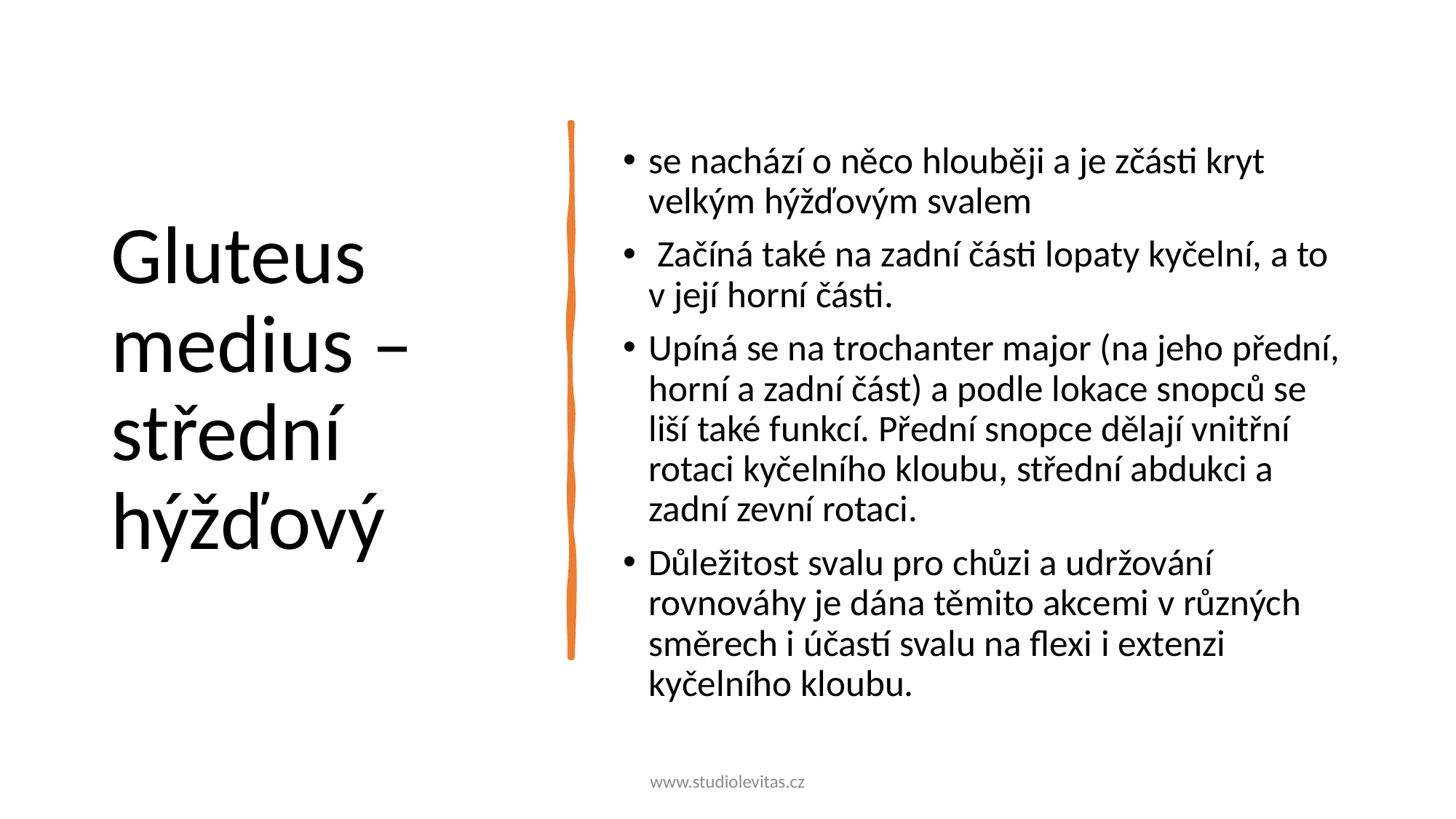

# Gluteus medius – střední hýžďový
se nachází o něco hlouběji a je zčásti kryt velkým hýžďovým svalem
 Začíná také na zadní části lopaty kyčelní, a to v její horní části.
Upíná se na trochanter major (na jeho přední, horní a zadní část) a podle lokace snopců se liší také funkcí. Přední snopce dělají vnitřní rotaci kyčelního kloubu, střední abdukci a zadní zevní rotaci.
Důležitost svalu pro chůzi a udržování rovnováhy je dána těmito akcemi v různých směrech i účastí svalu na flexi i extenzi kyčelního kloubu.

www.studiolevitas.cz